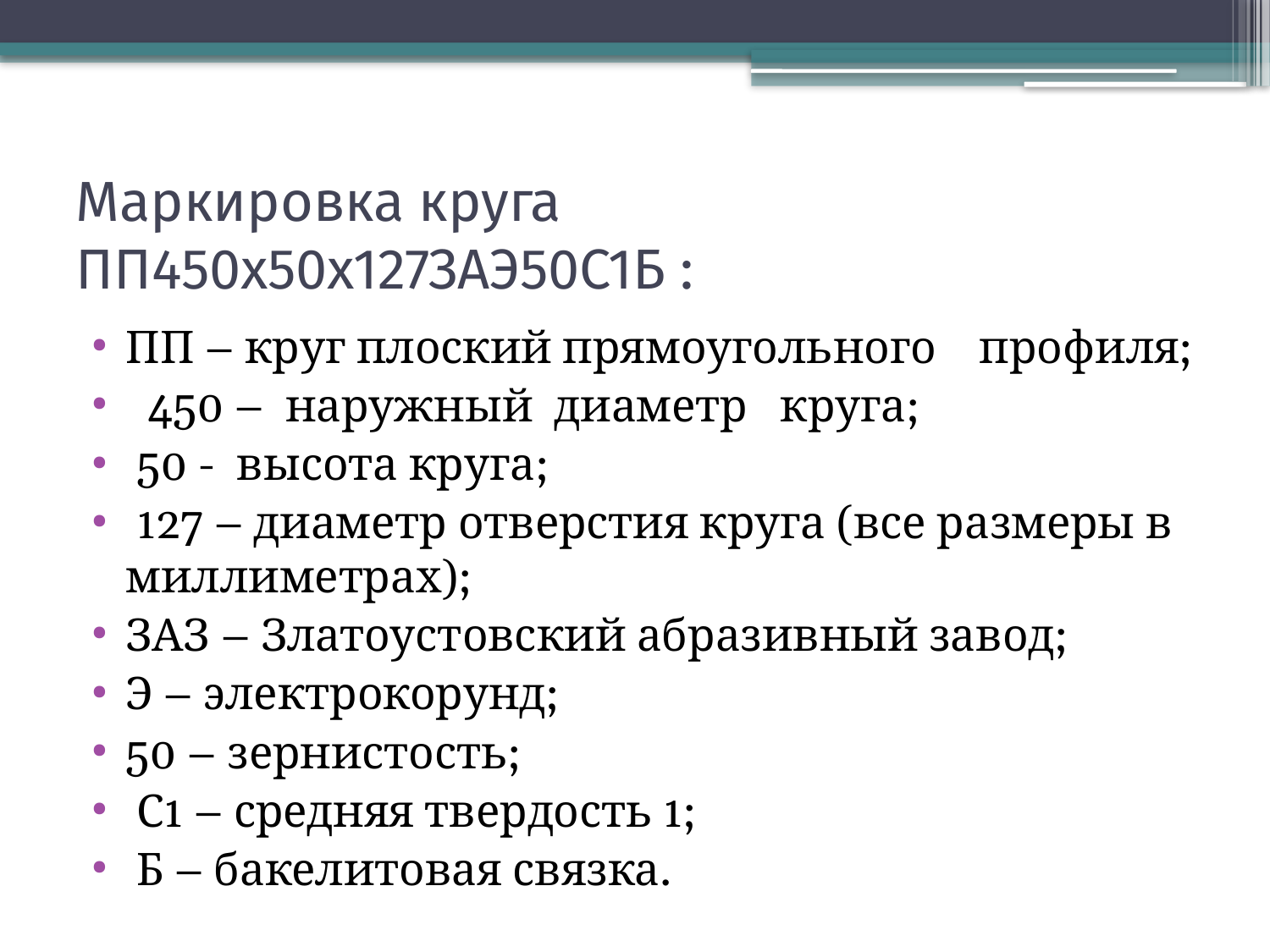

# Маркировка круга ПП450х50х127ЗАЭ50С1Б :
ПП – круг плоский прямоугольного    профиля;
  450 –  наружный  диаметр   круга;
 50 -  высота круга;
 127 – диаметр отверстия круга (все размеры в миллиметрах);
ЗАЗ – Златоустовский абразивный завод;
Э – электрокорунд;
50 – зернистость;
 С1 – средняя твердость 1;
 Б – бакелитовая связка.